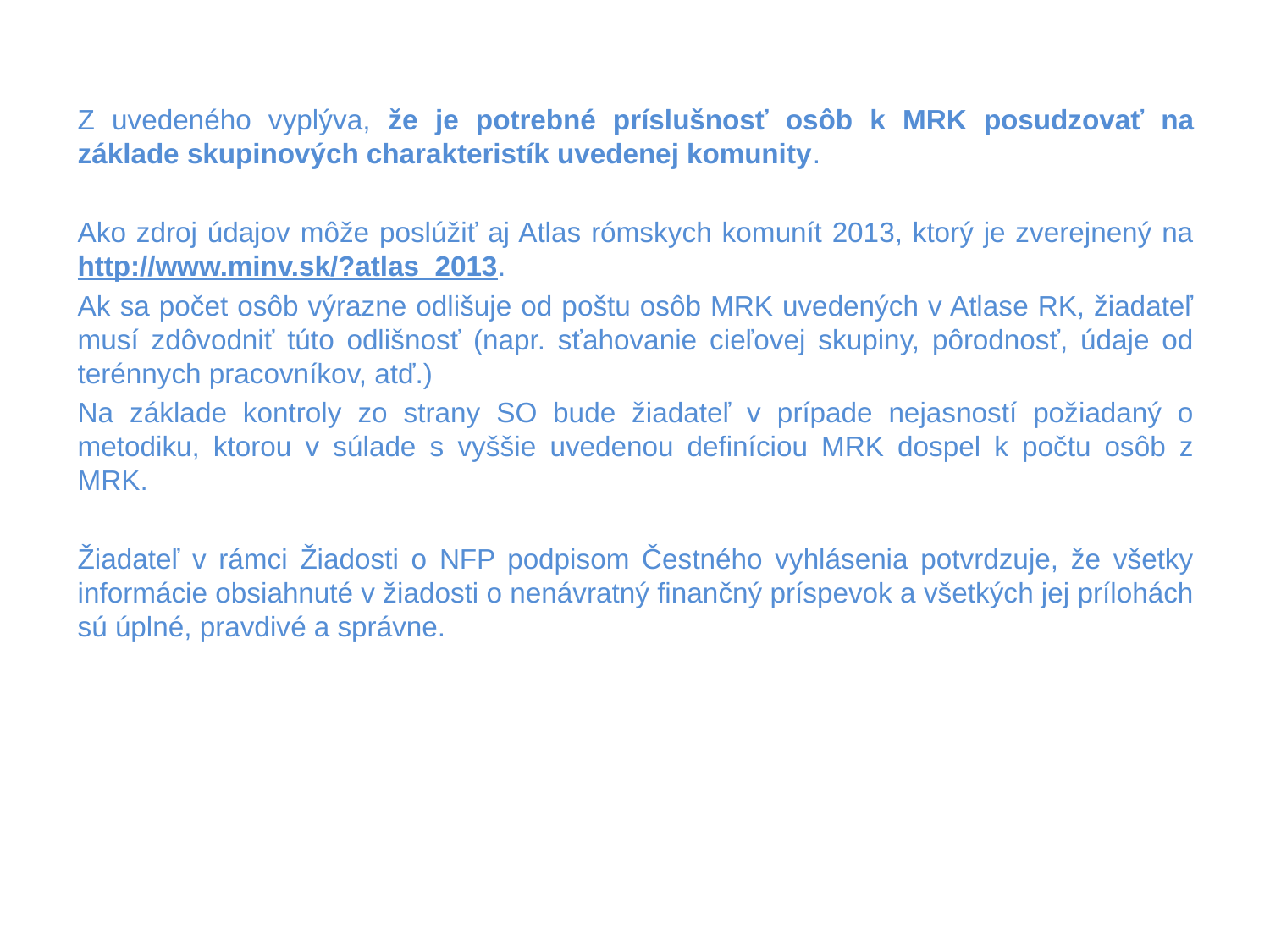

Z uvedeného vyplýva, že je potrebné príslušnosť osôb k MRK posudzovať na základe skupinových charakteristík uvedenej komunity.

Ako zdroj údajov môže poslúžiť aj Atlas rómskych komunít 2013, ktorý je zverejnený na http://www.minv.sk/?atlas_2013.
Ak sa počet osôb výrazne odlišuje od poštu osôb MRK uvedených v Atlase RK, žiadateľ musí zdôvodniť túto odlišnosť (napr. sťahovanie cieľovej skupiny, pôrodnosť, údaje od terénnych pracovníkov, atď.)
Na základe kontroly zo strany SO bude žiadateľ v prípade nejasností požiadaný o metodiku, ktorou v súlade s vyššie uvedenou definíciou MRK dospel k počtu osôb z MRK.

Žiadateľ v rámci Žiadosti o NFP podpisom Čestného vyhlásenia potvrdzuje, že všetky informácie obsiahnuté v žiadosti o nenávratný finančný príspevok a všetkých jej prílohách sú úplné, pravdivé a správne.